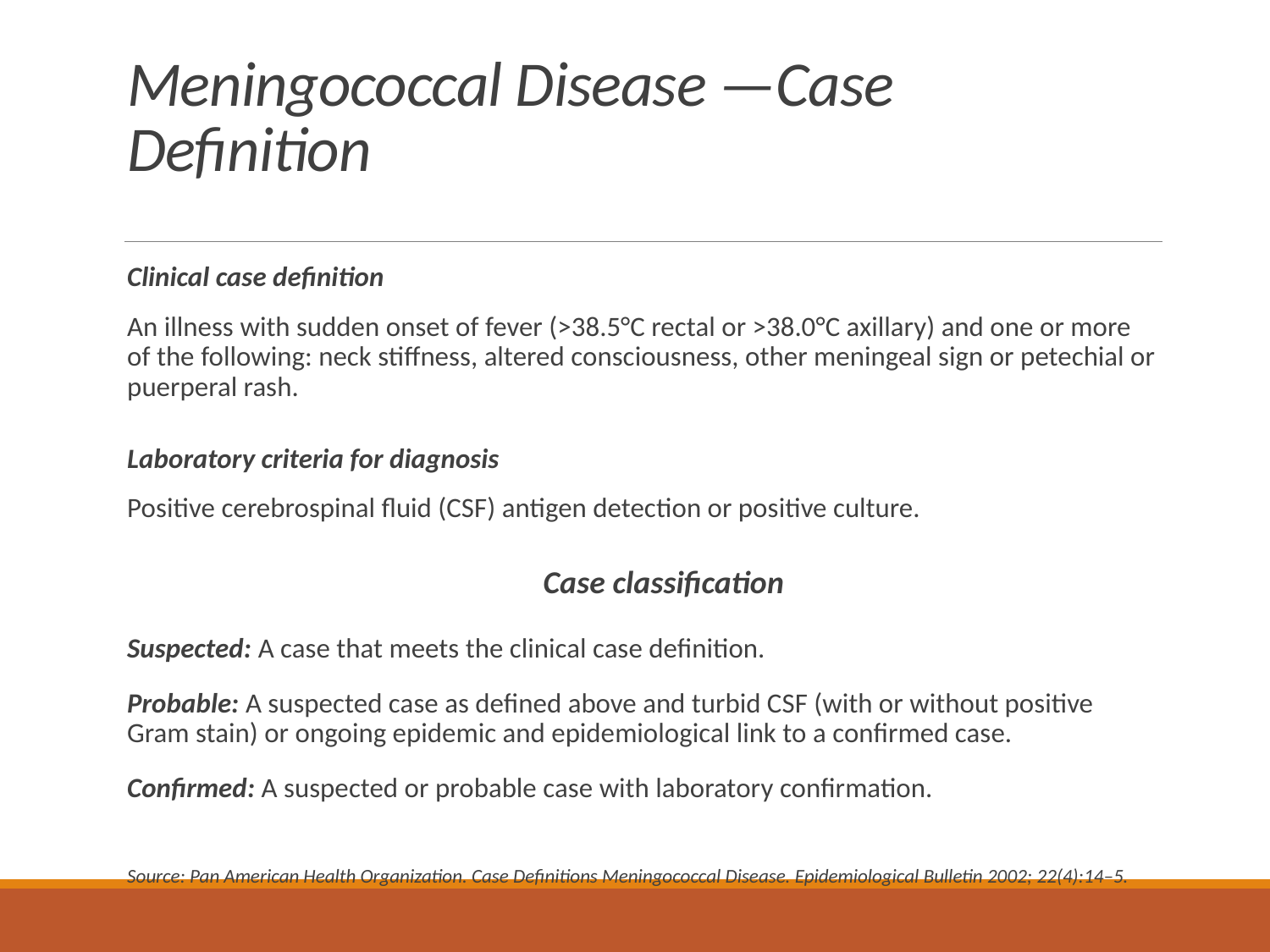

# Meningococcal Disease —Case Definition
Clinical case definition
An illness with sudden onset of fever (>38.5°C rectal or >38.0°C axillary) and one or more of the following: neck stiffness, altered consciousness, other meningeal sign or petechial or puerperal rash.
Laboratory criteria for diagnosis
Positive cerebrospinal fluid (CSF) antigen detection or positive culture.
Case classification
Suspected: A case that meets the clinical case definition.
Probable: A suspected case as defined above and turbid CSF (with or without positive Gram stain) or ongoing epidemic and epidemiological link to a confirmed case.
Confirmed: A suspected or probable case with laboratory confirmation.

Source: Pan American Health Organization. Case Definitions Meningococcal Disease. Epidemiological Bulletin 2002; 22(4):14–5.